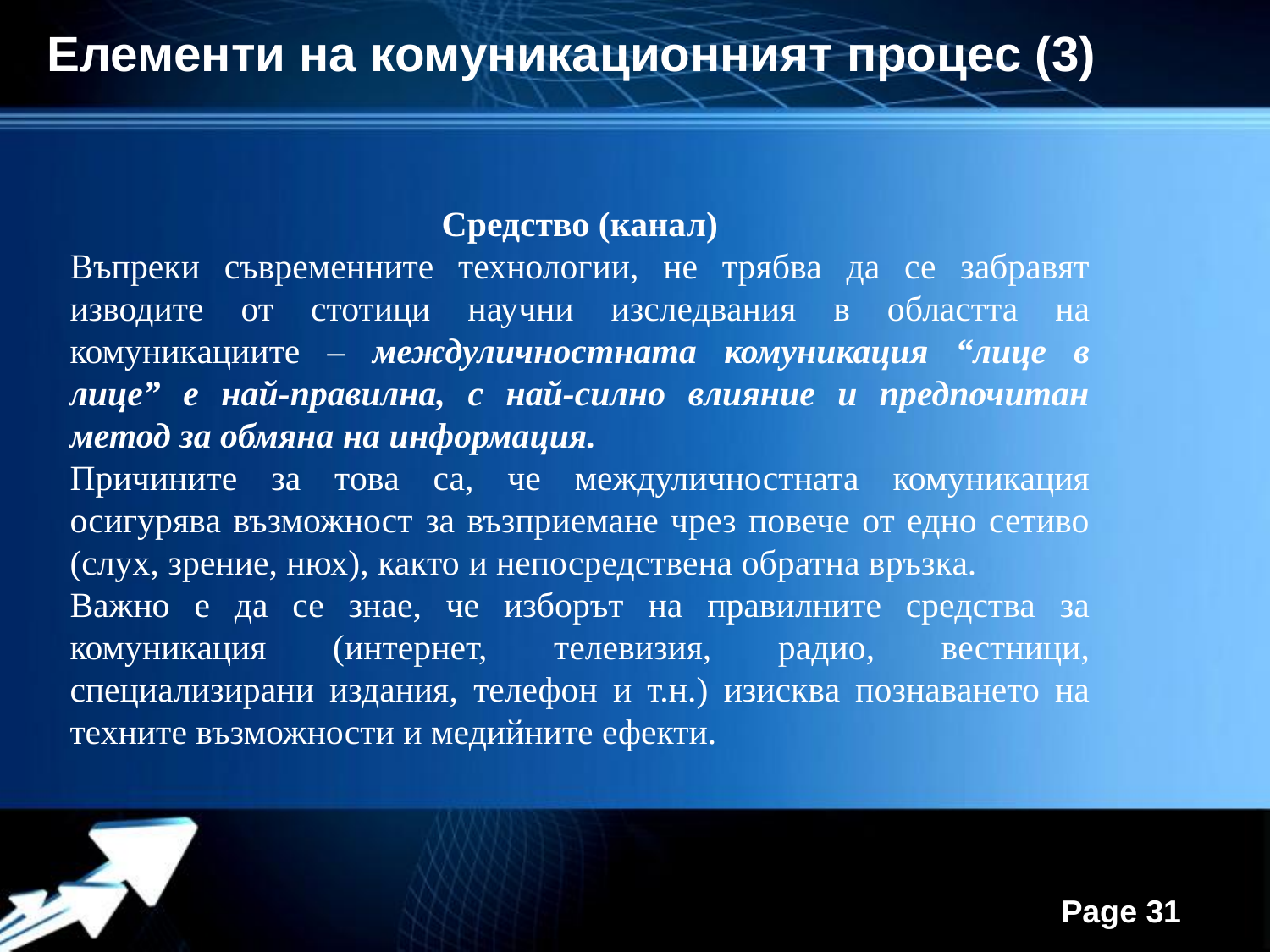

Елементи на комуникационният процес (3)
Средство (канал)
Въпреки съвременните технологии, не трябва да се забравят изводите от стотици научни изследвания в областта на комуникациите – междуличностната комуникация “лице в лице” е най-правилна, с най-силно влияние и предпочитан метод за обмяна на информация.
Причините за това са, че междуличностната комуникация осигурява възможност за възприемане чрез повече от едно сетиво (слух, зрение, нюх), както и непосредствена обратна връзка.
Важно е да се знае, че изборът на правилните средства за комуникация (интернет, телевизия, радио, вестници, специализирани издания, телефон и т.н.) изисква познаването на техните възможности и медийните ефекти.